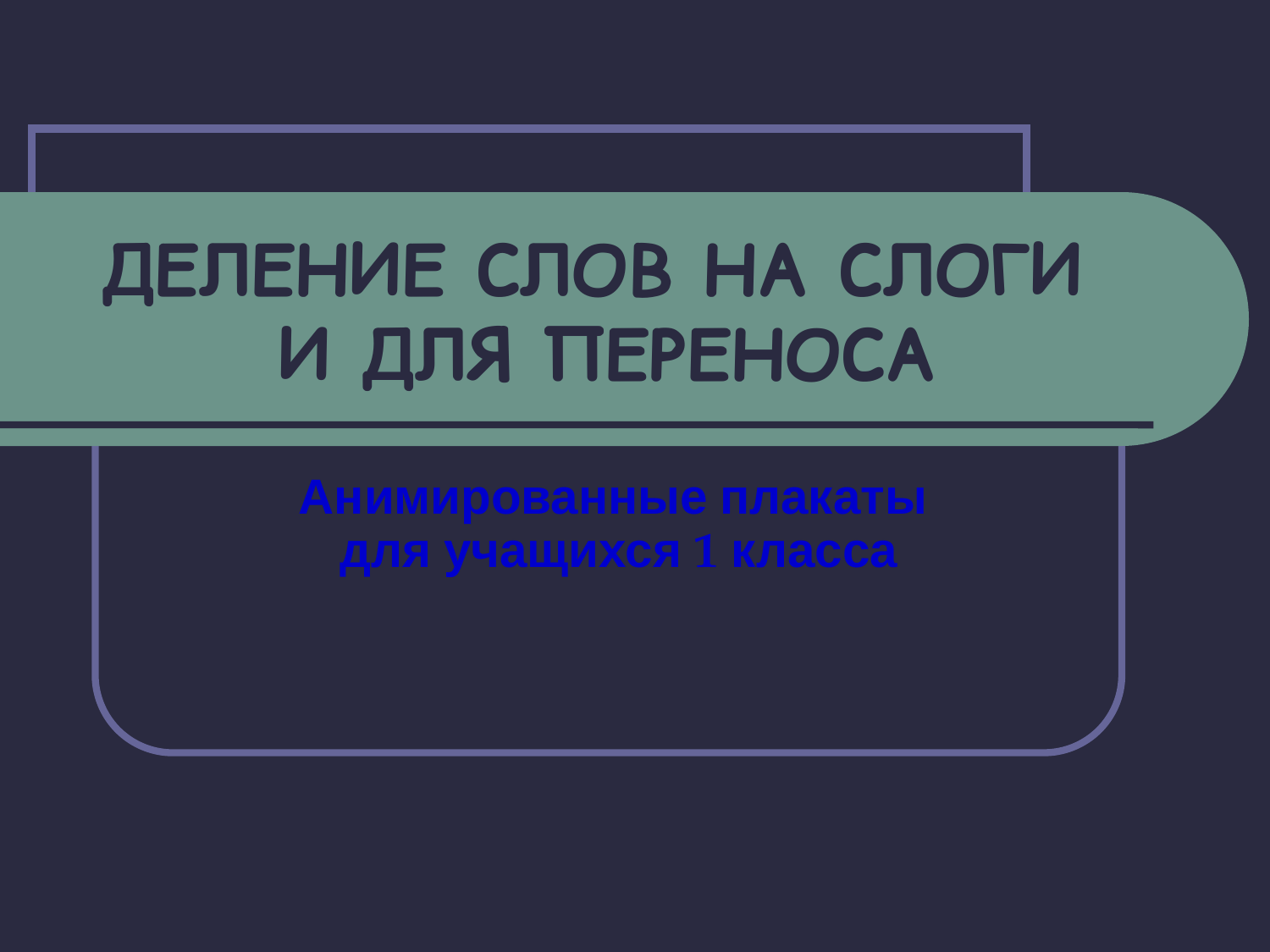

# ДЕЛЕНИЕ СЛОВ НА СЛОГИ И ДЛЯ ПЕРЕНОСА
Анимированные плакаты
для учащихся 1 класса